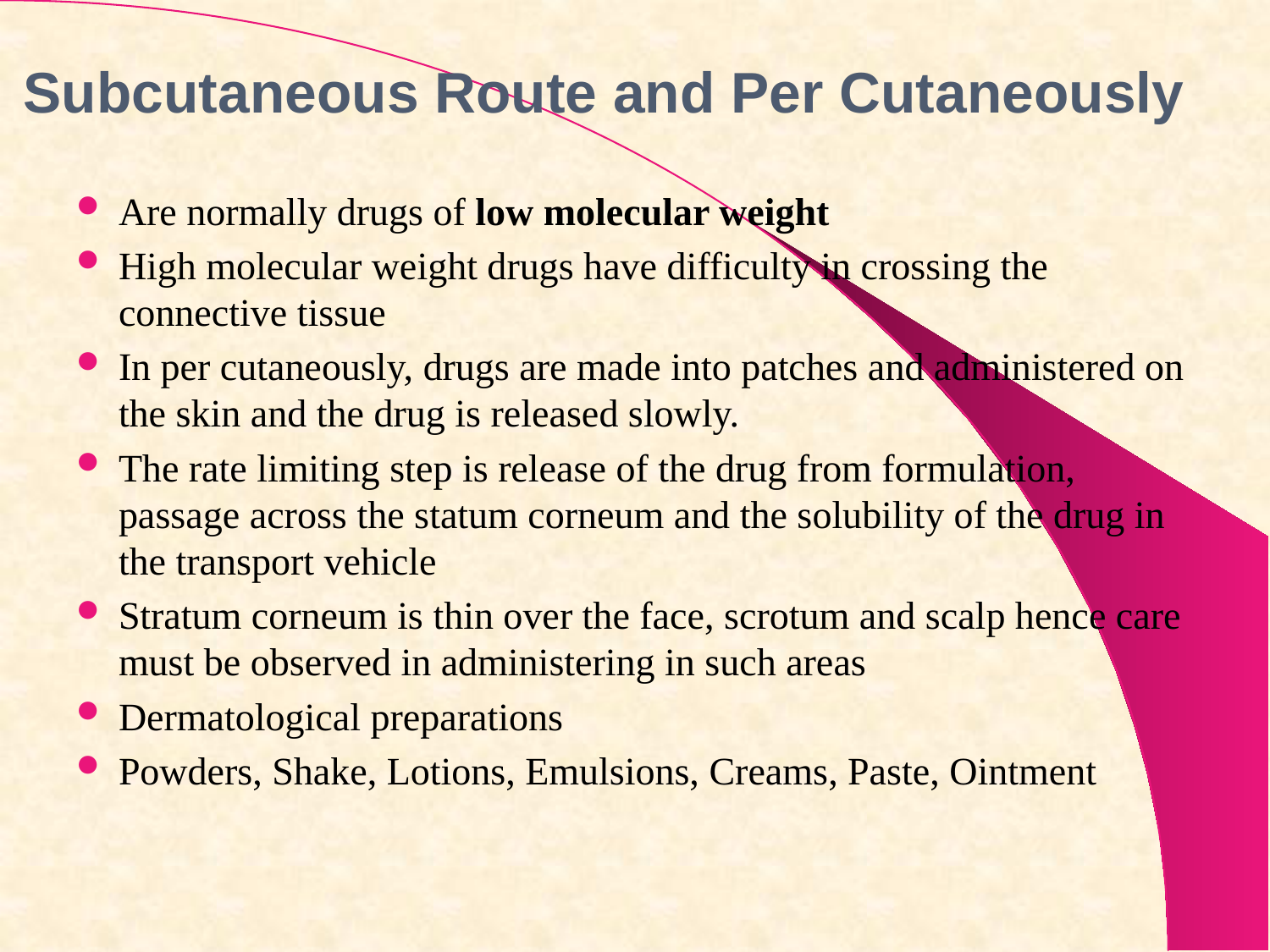

# Subcutaneous Route and Per Cutaneously
Are normally drugs of low molecular weight
High molecular weight drugs have difficulty in crossing the connective tissue
In per cutaneously, drugs are made into patches and administered on the skin and the drug is released slowly.
The rate limiting step is release of the drug from formulation, passage across the statum corneum and the solubility of the drug in the transport vehicle
Stratum corneum is thin over the face, scrotum and scalp hence care must be observed in administering in such areas
Dermatological preparations
Powders, Shake, Lotions, Emulsions, Creams, Paste, Ointment